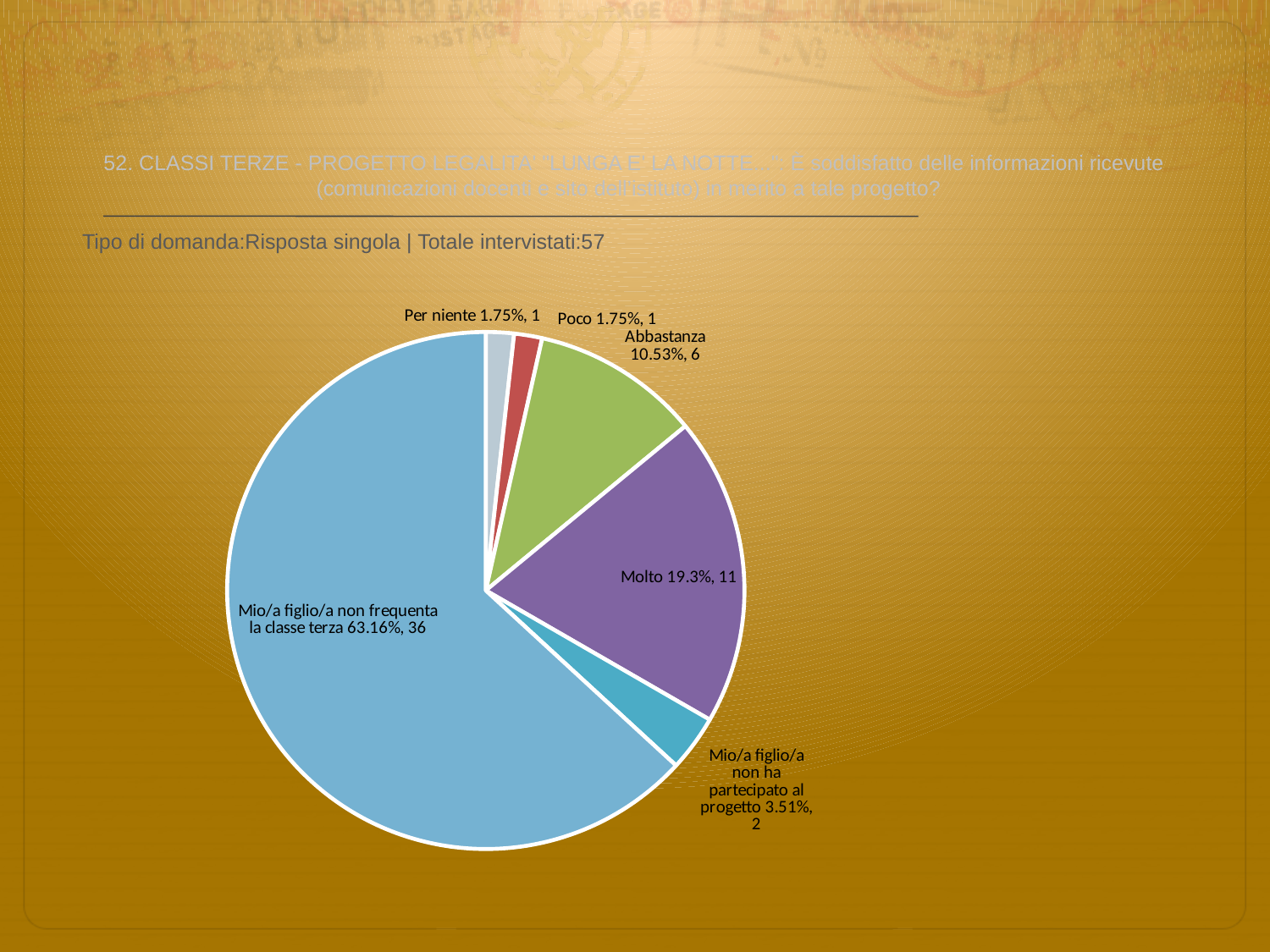

# 52. CLASSI TERZE - PROGETTO LEGALITA' "LUNGA E' LA NOTTE...": È soddisfatto delle informazioni ricevute (comunicazioni docenti e sito dell’istituto) in merito a tale progetto?
 Tipo di domanda:Risposta singola | Totale intervistati:57

### Chart

| Category | Total |
|---|---|
| Per niente | 0.0175 |
| Poco | 0.0175 |
| Abbastanza | 0.105299994 |
| Molto | 0.19299999 |
| Mio/a figlio/a non ha partecipato al progetto | 0.035099998 |
| Mio/a figlio/a non frequenta la classe terza | 0.6316 |